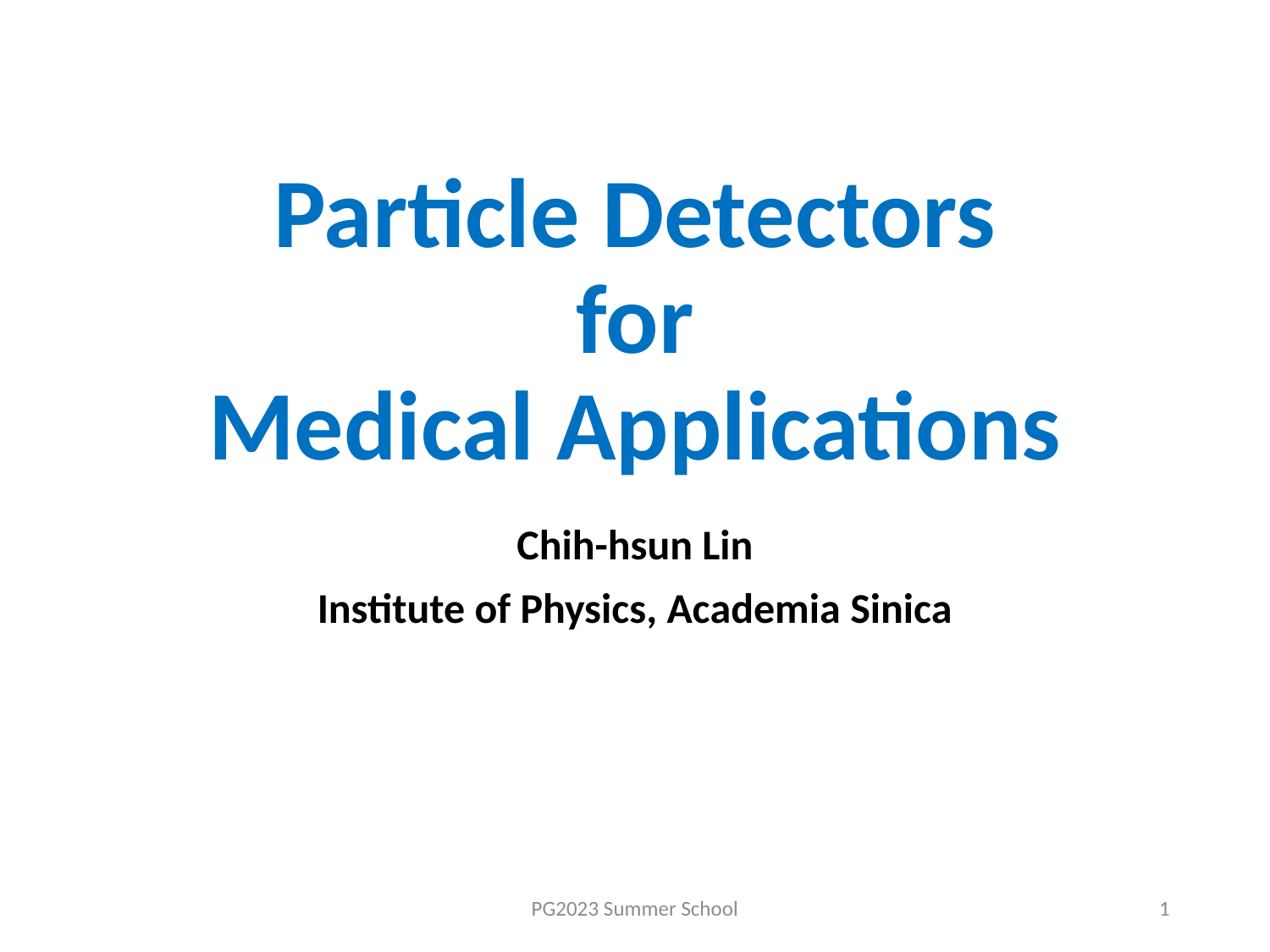

# Particle Detectors for Medical Applications
Chih-hsun Lin
Institute of Physics, Academia Sinica
PG2023 Summer School
1